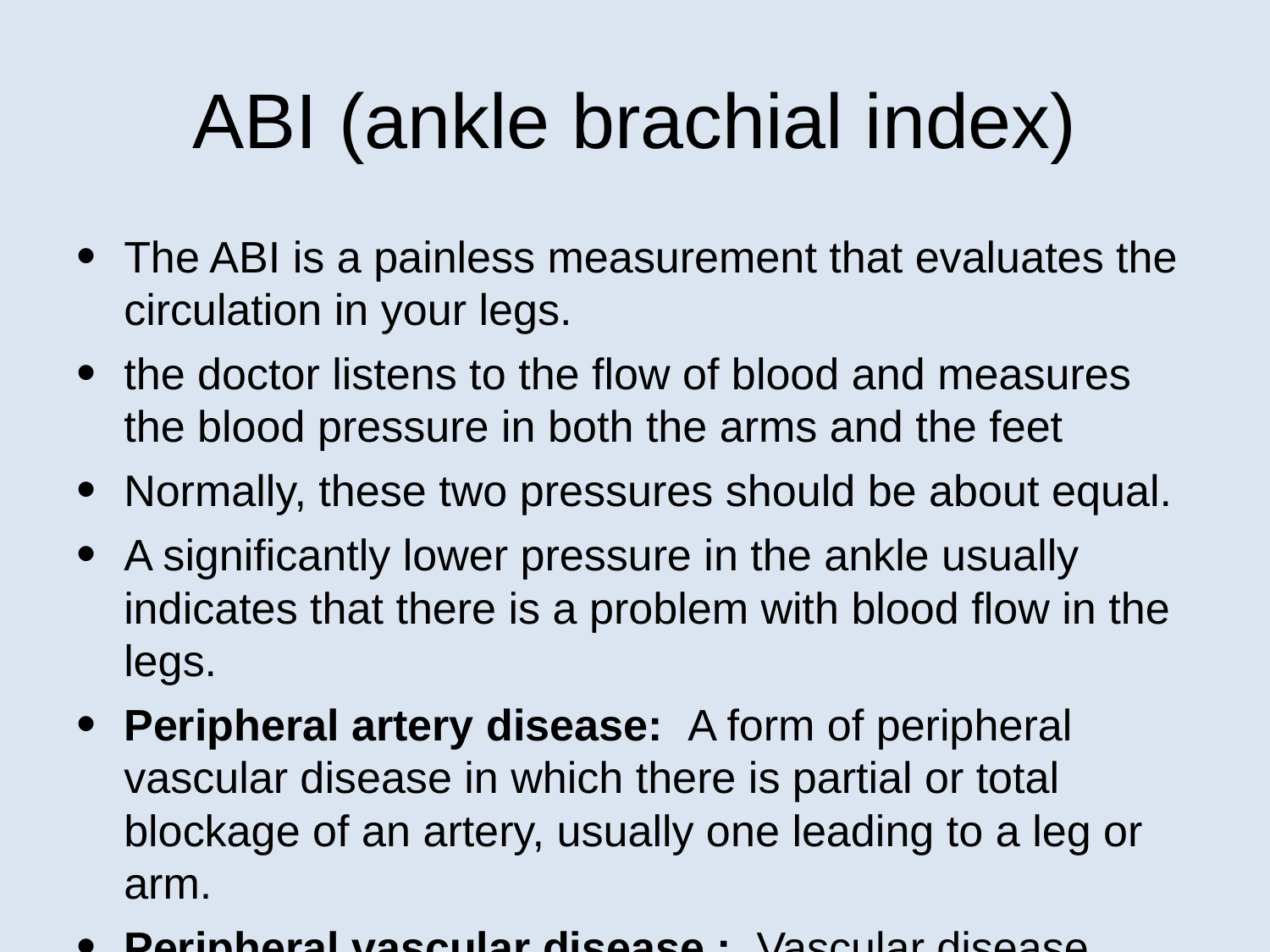

# ABI (ankle brachial index)
The ABI is a painless measurement that evaluates the circulation in your legs.
the doctor listens to the flow of blood and measures the blood pressure in both the arms and the feet
Normally, these two pressures should be about equal.
A significantly lower pressure in the ankle usually indicates that there is a problem with blood flow in the legs.
Peripheral artery disease:  A form of peripheral vascular disease in which there is partial or total blockage of an artery, usually one leading to a leg or arm.
Peripheral vascular disease :  Vascular disease affecting blood vessels outside of the heart and especially those vessels supplying the extremities.